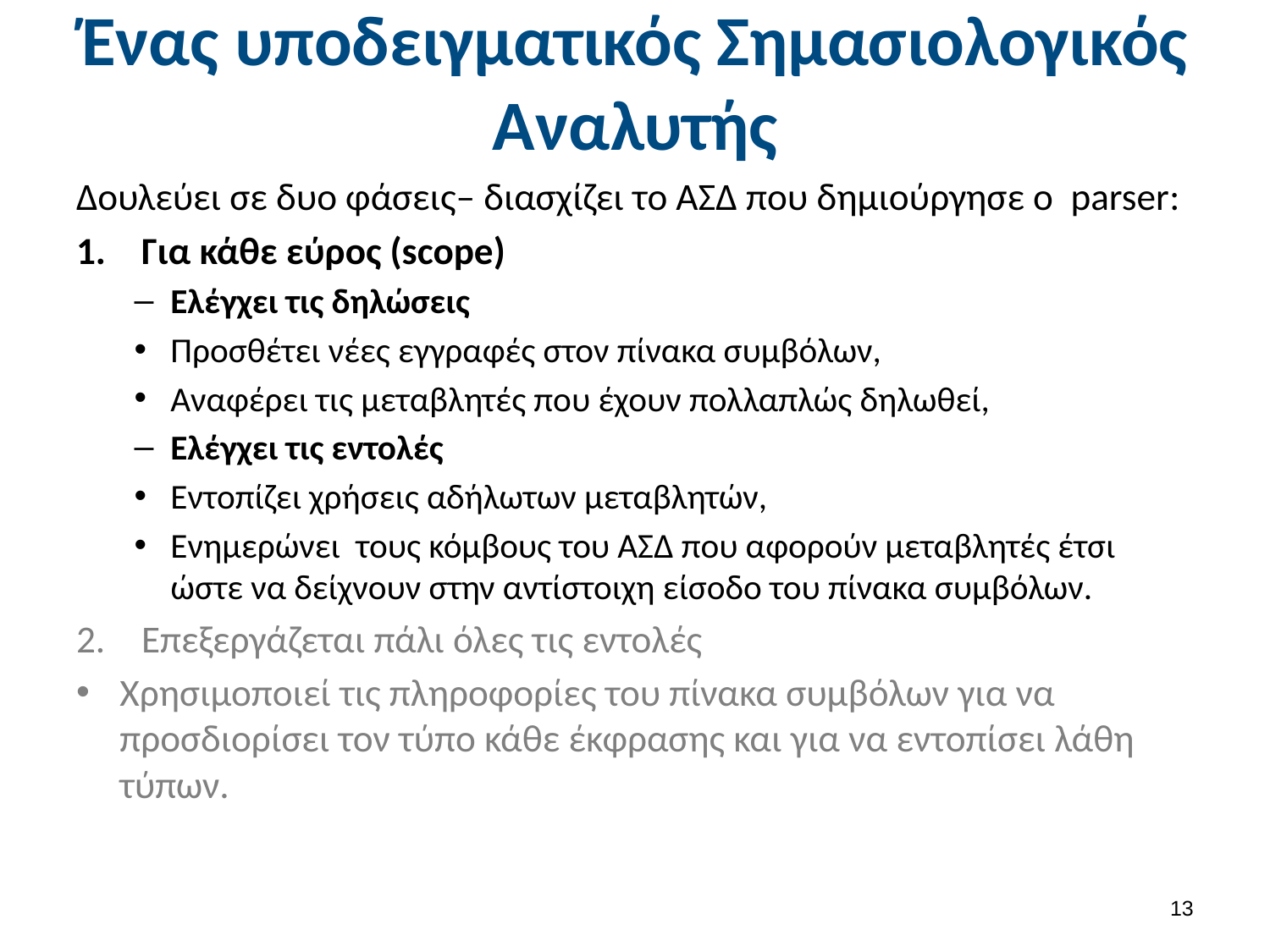

# Ένας υποδειγματικός Σημασιολογικός Αναλυτής
Δουλεύει σε δυο φάσεις– διασχίζει το ΑΣΔ που δημιούργησε ο  parser:
Για κάθε εύρος (scope)
Ελέγχει τις δηλώσεις
Προσθέτει νέες εγγραφές στον πίνακα συμβόλων,
Αναφέρει τις μεταβλητές που έχουν πολλαπλώς δηλωθεί,
Ελέγχει τις εντολές
Εντοπίζει χρήσεις αδήλωτων μεταβλητών,
Ενημερώνει  τους κόμβους του ΑΣΔ που αφορούν μεταβλητές έτσι ώστε να δείχνουν στην αντίστοιχη είσοδο του πίνακα συμβόλων.
Επεξεργάζεται πάλι όλες τις εντολές
Χρησιμοποιεί τις πληροφορίες του πίνακα συμβόλων για να προσδιορίσει τον τύπο κάθε έκφρασης και για να εντοπίσει λάθη τύπων.

13